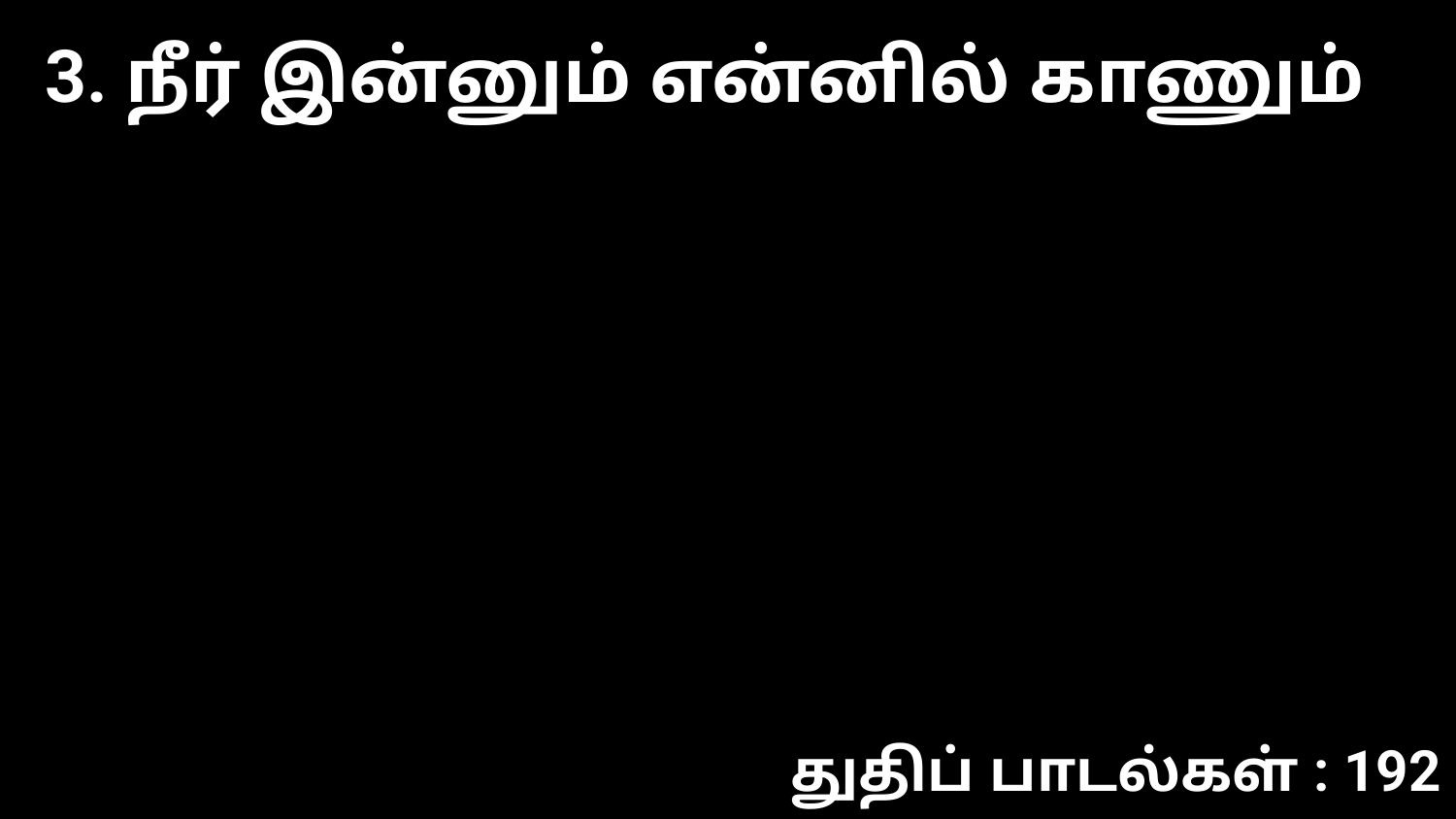

3. நீர் இன்னும் என்னில் காணும்
துதிப் பாடல்கள் : 192